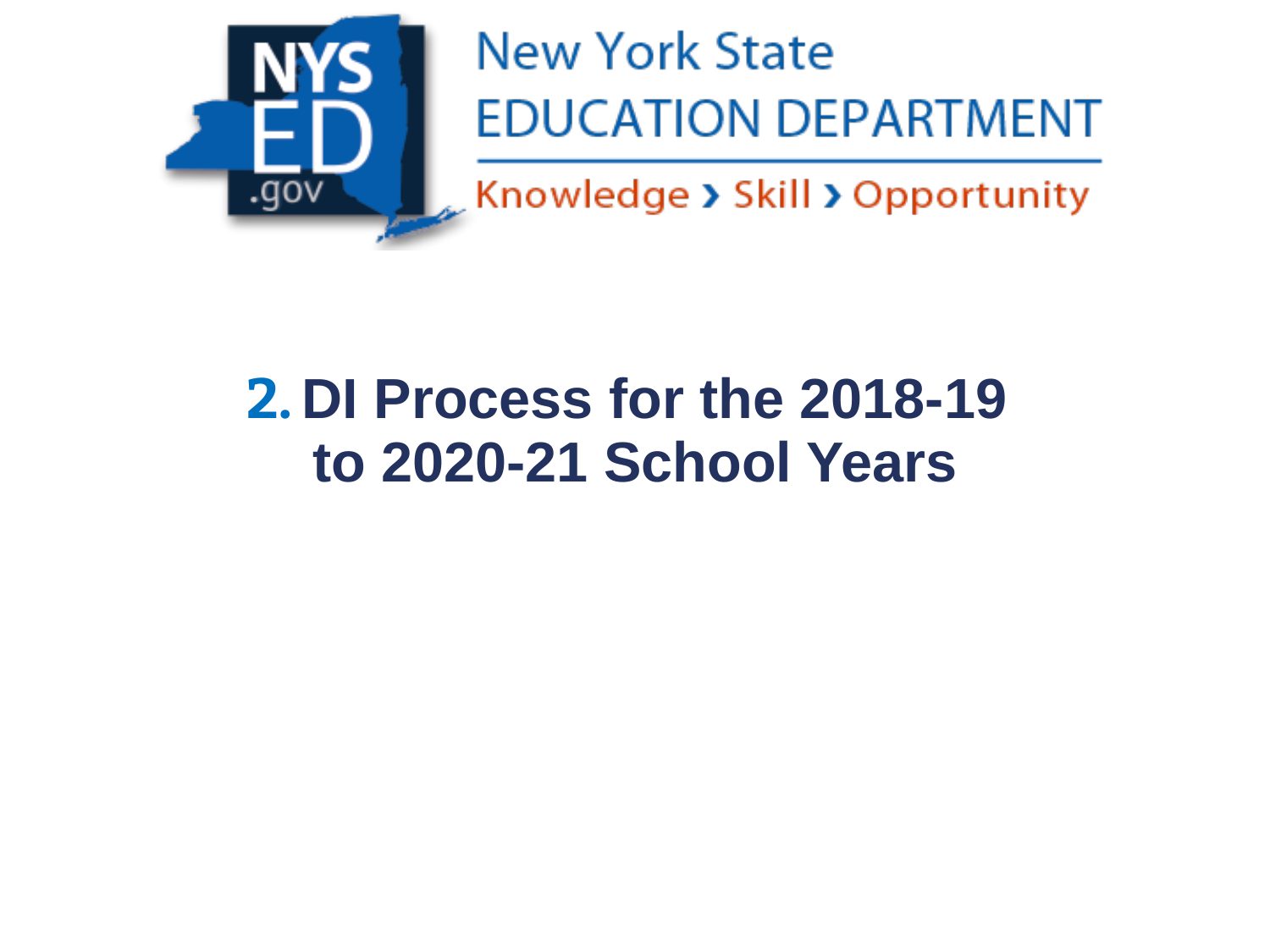

# 2. DI Process for the 2018-19 to 2020-21 School Years